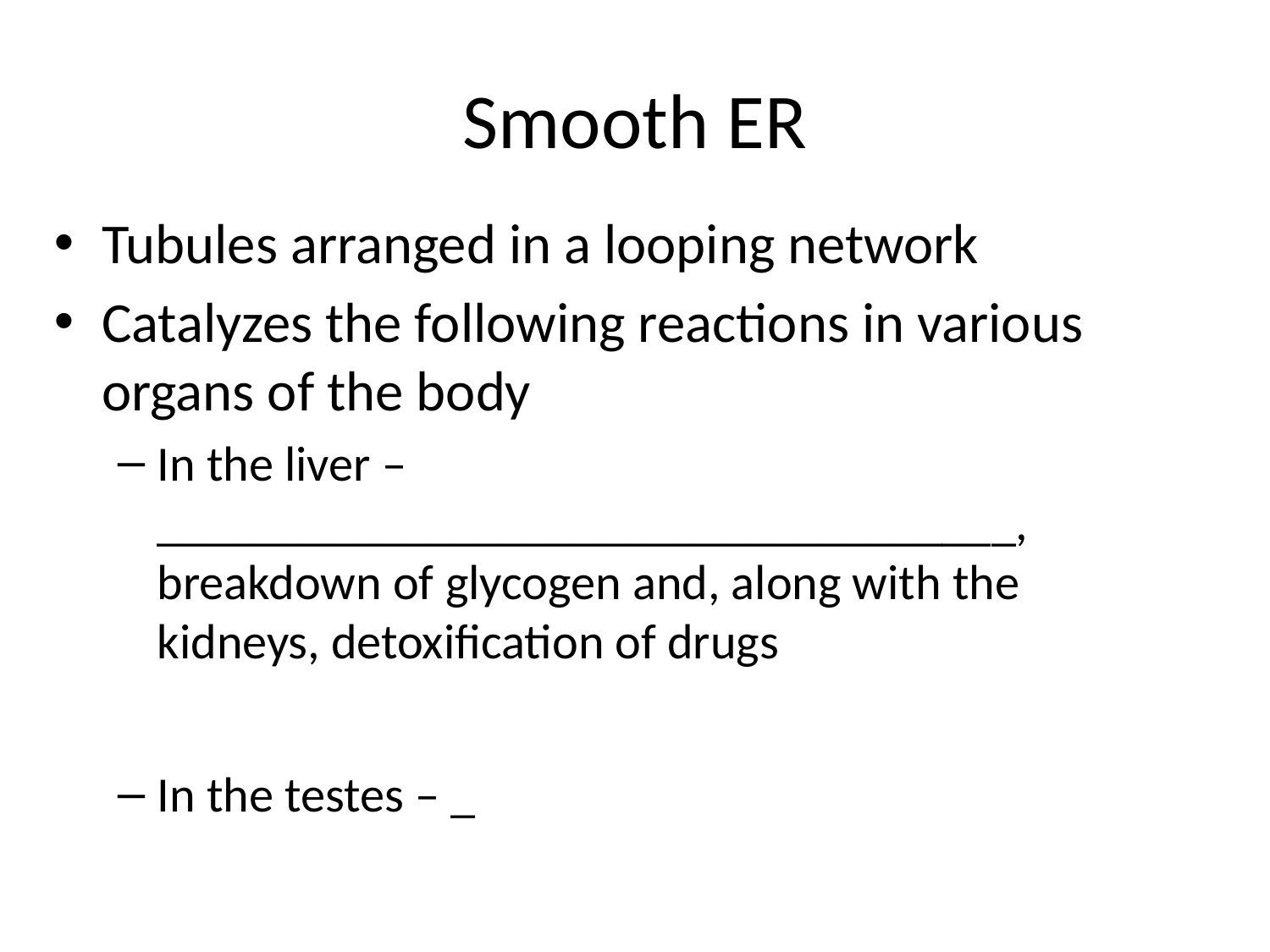

# Smooth ER
Tubules arranged in a looping network
Catalyzes the following reactions in various organs of the body
In the liver – ___________________________________, breakdown of glycogen and, along with the kidneys, detoxification of drugs

In the testes – _